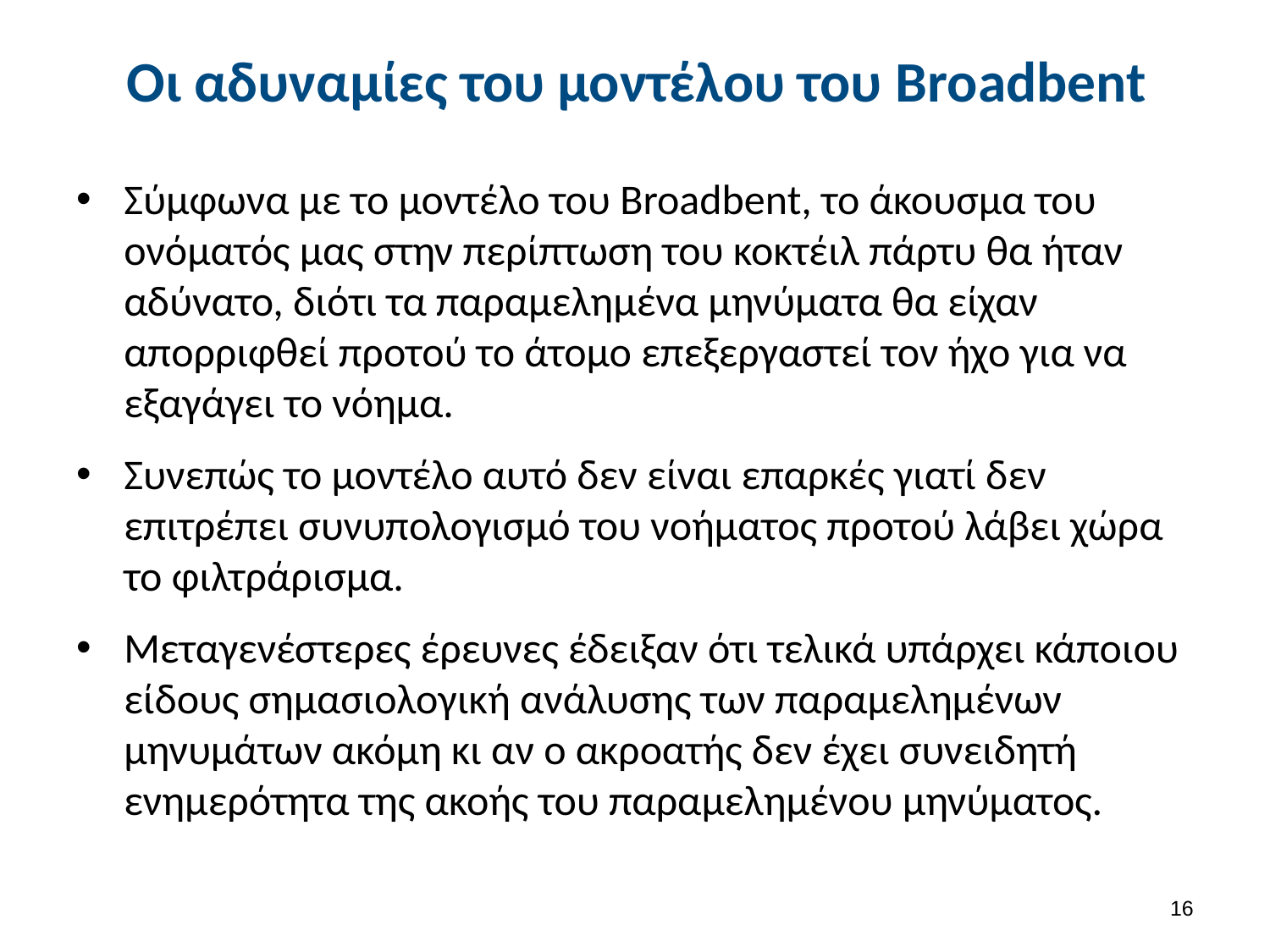

# Οι αδυναμίες του μοντέλου του Broadbent
Σύμφωνα με το μοντέλο του Broadbent, το άκουσμα του ονόματός μας στην περίπτωση του κοκτέιλ πάρτυ θα ήταν αδύνατο, διότι τα παραμελημένα μηνύματα θα είχαν απορριφθεί προτού το άτομο επεξεργαστεί τον ήχο για να εξαγάγει το νόημα.
Συνεπώς το μοντέλο αυτό δεν είναι επαρκές γιατί δεν επιτρέπει συνυπολογισμό του νοήματος προτού λάβει χώρα το φιλτράρισμα.
Μεταγενέστερες έρευνες έδειξαν ότι τελικά υπάρχει κάποιου είδους σημασιολογική ανάλυσης των παραμελημένων μηνυμάτων ακόμη κι αν ο ακροατής δεν έχει συνειδητή ενημερότητα της ακοής του παραμελημένου μηνύματος.

16